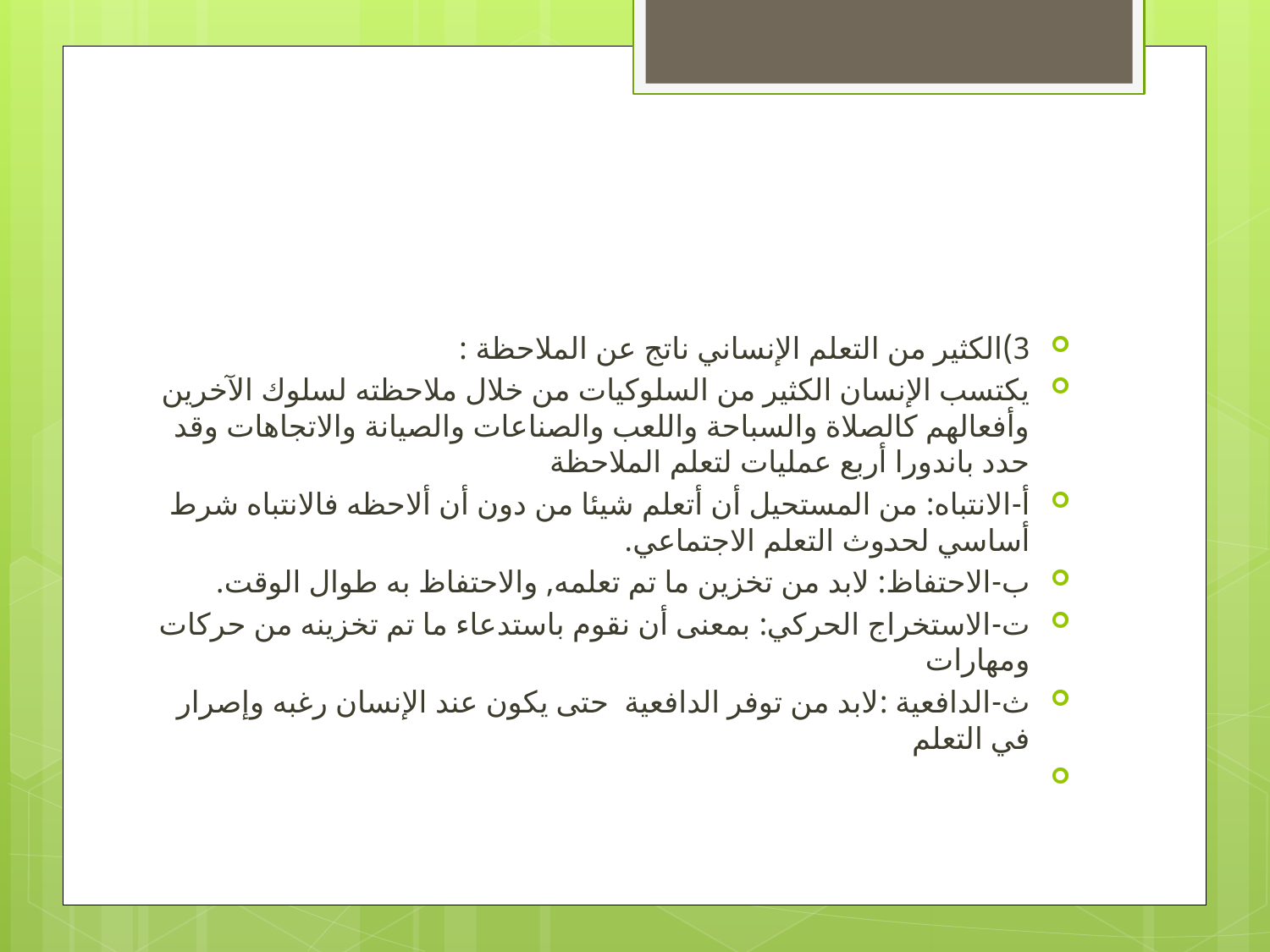

#
3)	الكثير من التعلم الإنساني ناتج عن الملاحظة :
يكتسب الإنسان الكثير من السلوكيات من خلال ملاحظته لسلوك الآخرين وأفعالهم كالصلاة والسباحة واللعب والصناعات والصيانة والاتجاهات وقد حدد باندورا أربع عمليات لتعلم الملاحظة
أ‌-	الانتباه: من المستحيل أن أتعلم شيئا من دون أن ألاحظه فالانتباه شرط أساسي لحدوث التعلم الاجتماعي.
ب‌-	الاحتفاظ: لابد من تخزين ما تم تعلمه, والاحتفاظ به طوال الوقت.
ت‌-	الاستخراج الحركي: بمعنى أن نقوم باستدعاء ما تم تخزينه من حركات ومهارات
ث‌-	الدافعية :لابد من توفر الدافعية  حتى يكون عند الإنسان رغبه وإصرار في التعلم